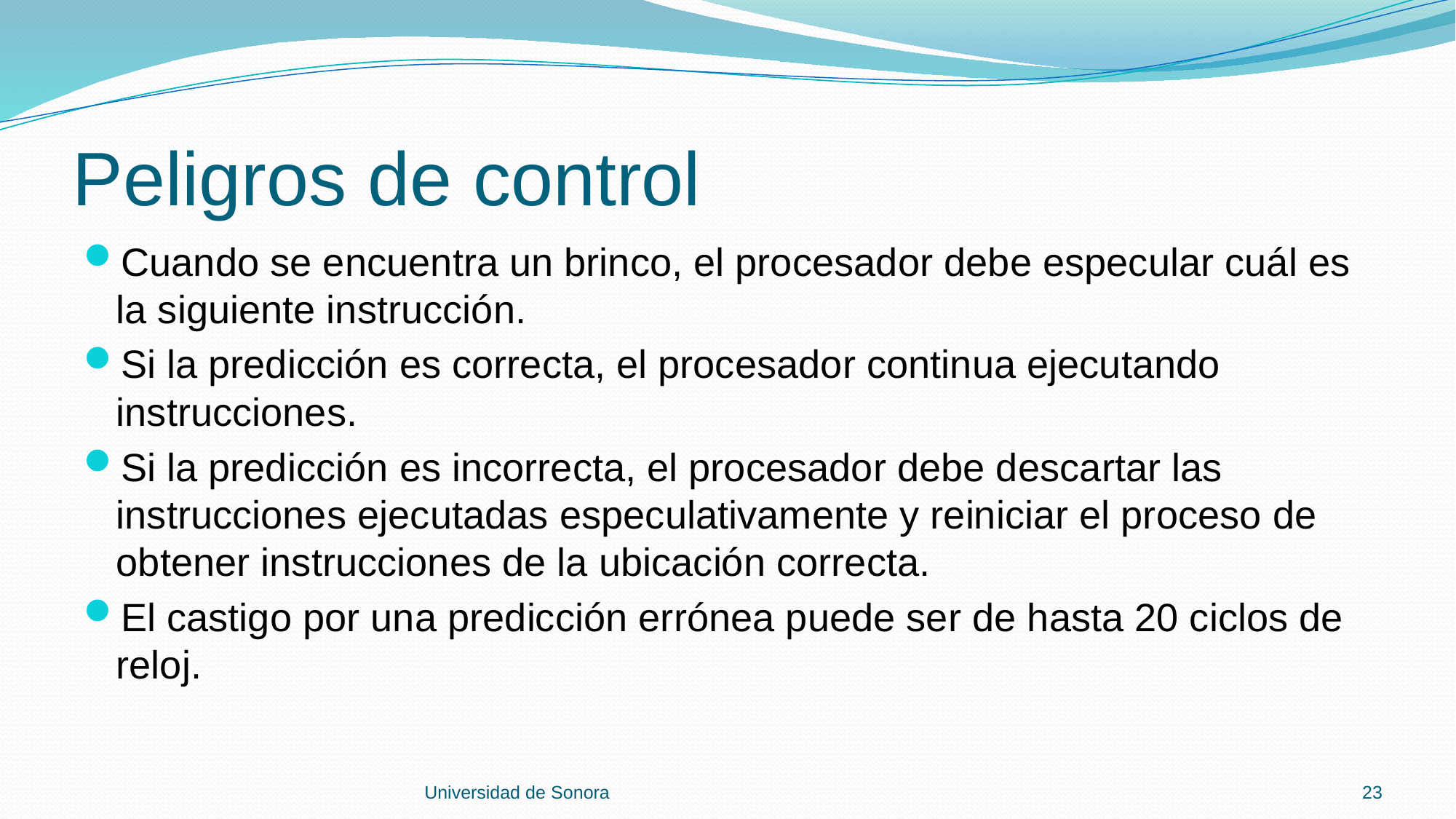

# Peligros de control
Cuando se encuentra un brinco, el procesador debe especular cuál es la siguiente instrucción.
Si la predicción es correcta, el procesador continua ejecutando instrucciones.
Si la predicción es incorrecta, el procesador debe descartar las instrucciones ejecutadas especulativamente y reiniciar el proceso de obtener instrucciones de la ubicación correcta.
El castigo por una predicción errónea puede ser de hasta 20 ciclos de reloj.

Universidad de Sonora
23